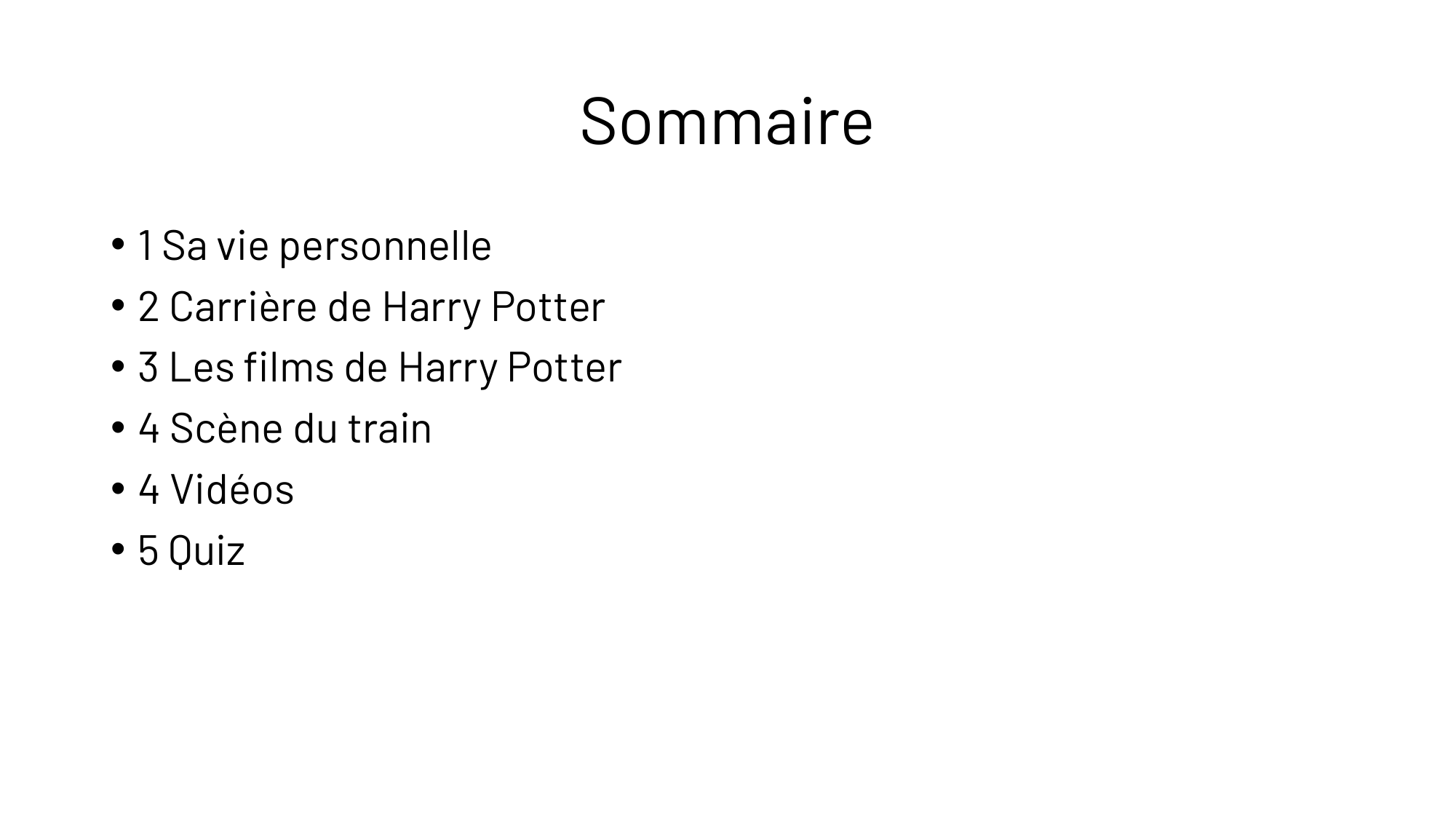

# Sommaire
1 Sa vie personnelle
2 Carrière de Harry Potter
3 Les films de Harry Potter
4 Scène du train
4 Vidéos
5 Quiz